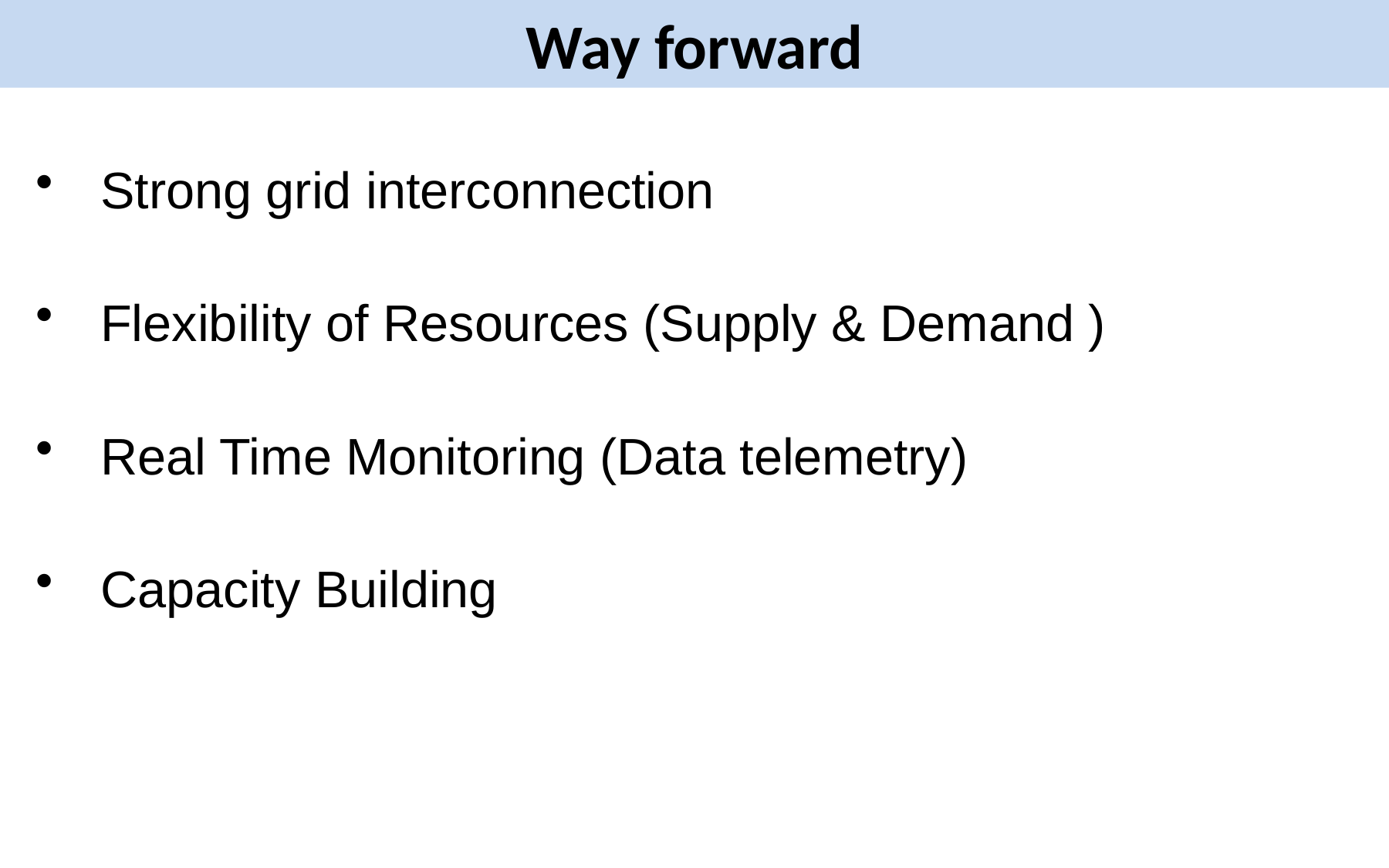

# Way forward
Strong grid interconnection
Flexibility of Resources (Supply & Demand )
Real Time Monitoring (Data telemetry)
Capacity Building